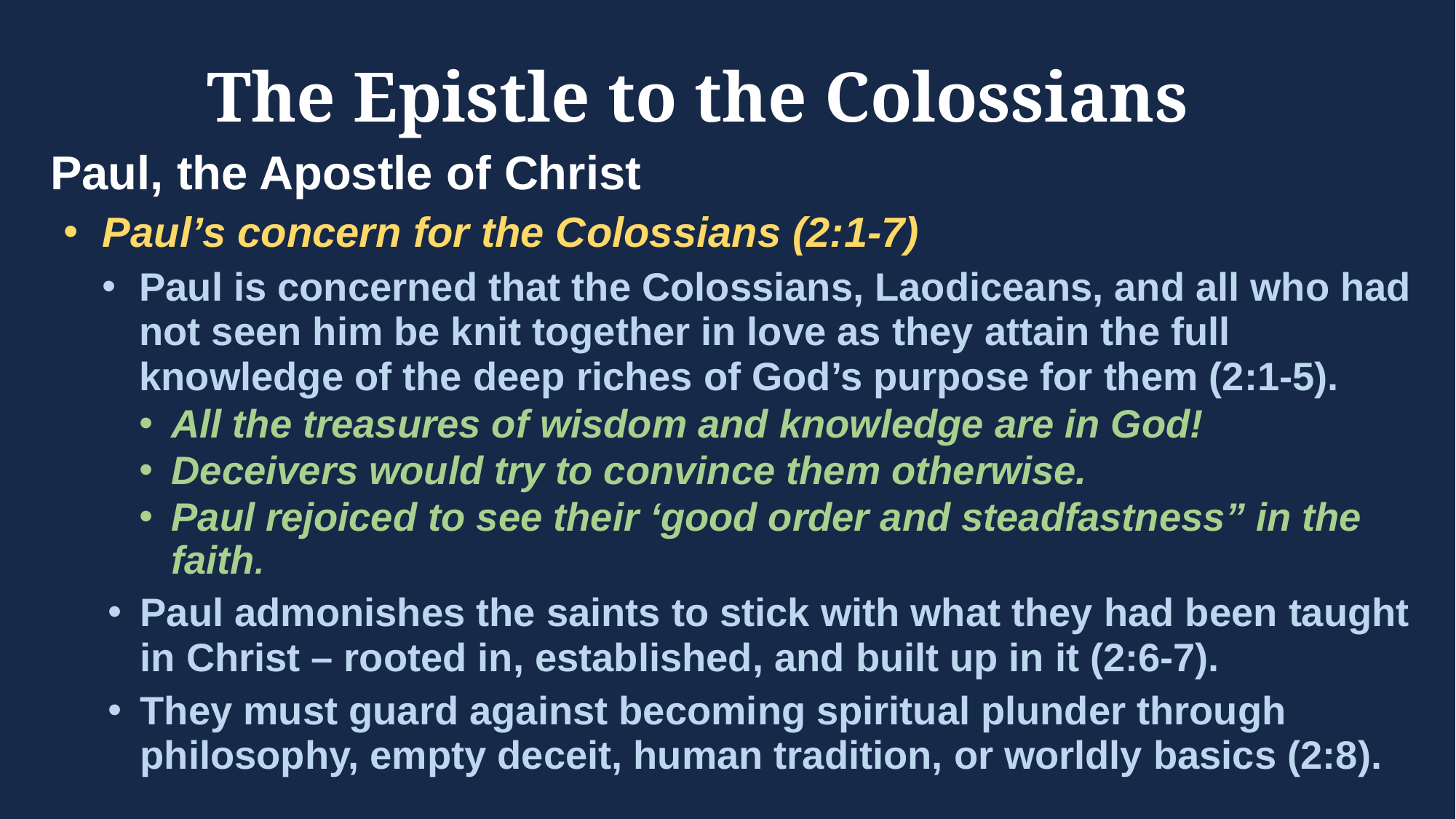

# The Epistle to the Colossians
Paul, the Apostle of Christ
Paul’s concern for the Colossians (2:1-7)
Paul is concerned that the Colossians, Laodiceans, and all who had not seen him be knit together in love as they attain the full knowledge of the deep riches of God’s purpose for them (2:1-5).
All the treasures of wisdom and knowledge are in God!
Deceivers would try to convince them otherwise.
Paul rejoiced to see their ‘good order and steadfastness” in the faith.
Paul admonishes the saints to stick with what they had been taught in Christ – rooted in, established, and built up in it (2:6-7).
They must guard against becoming spiritual plunder through philosophy, empty deceit, human tradition, or worldly basics (2:8).